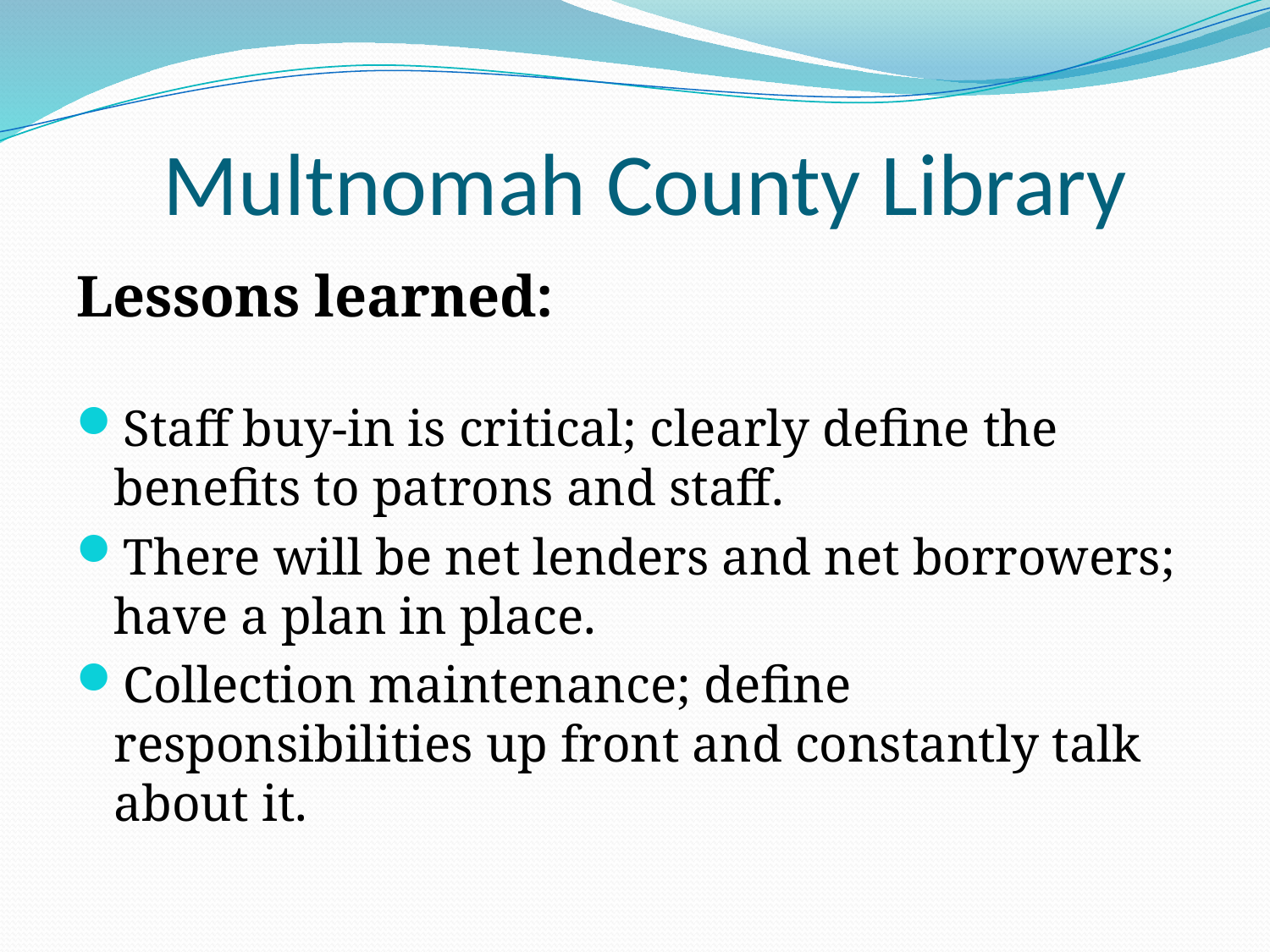

# Multnomah County Library
Lessons learned:
Staff buy-in is critical; clearly define the benefits to patrons and staff.
There will be net lenders and net borrowers; have a plan in place.
Collection maintenance; define responsibilities up front and constantly talk about it.